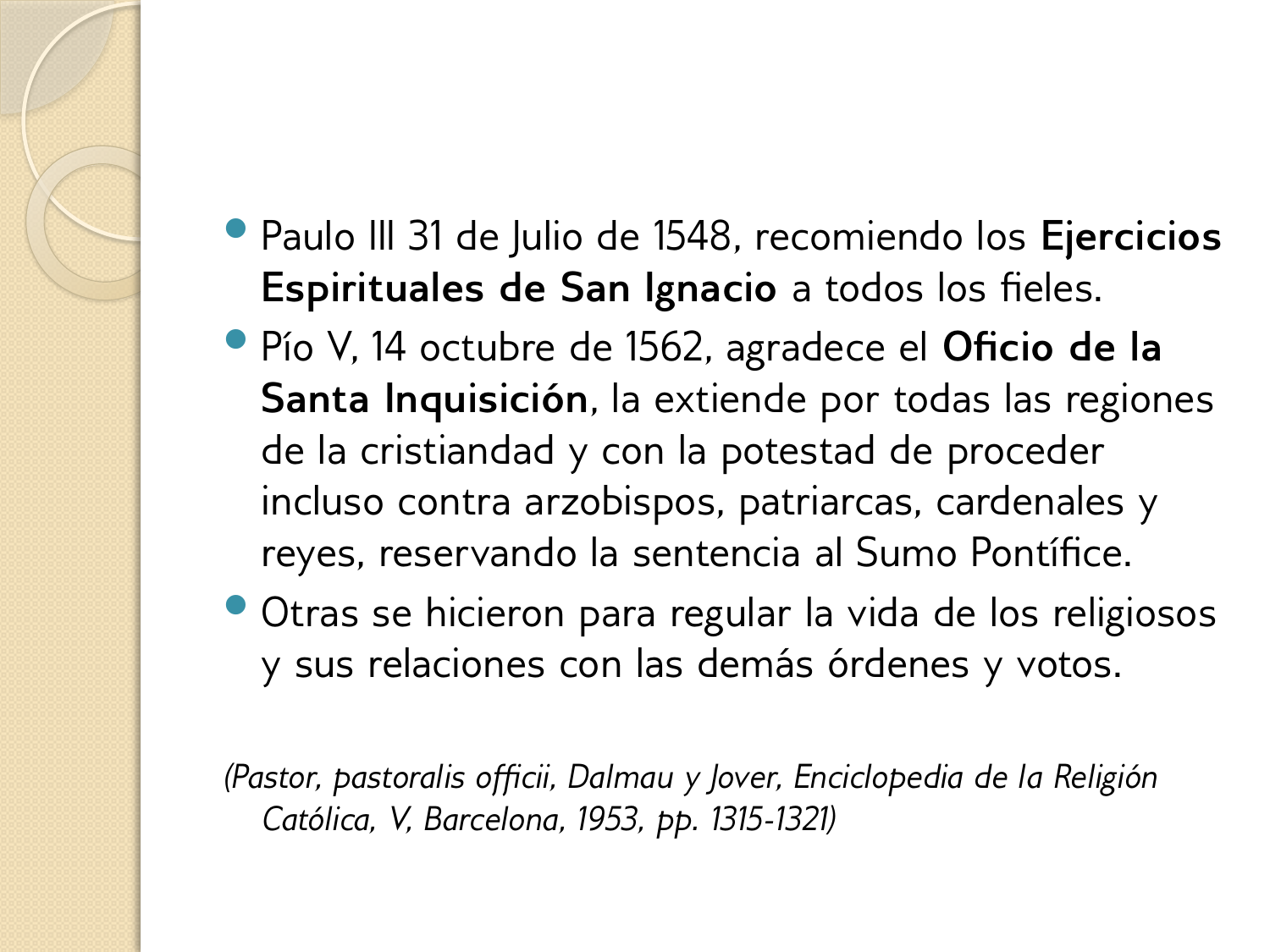

#
Paulo III 31 de Julio de 1548, recomiendo los Ejercicios Espirituales de San Ignacio a todos los fieles.
Pío V, 14 octubre de 1562, agradece el Oficio de la Santa Inquisición, la extiende por todas las regiones de la cristiandad y con la potestad de proceder incluso contra arzobispos, patriarcas, cardenales y reyes, reservando la sentencia al Sumo Pontífice.
Otras se hicieron para regular la vida de los religiosos y sus relaciones con las demás órdenes y votos.

(Pastor, pastoralis officii, Dalmau y Jover, Enciclopedia de la Religión Católica, V, Barcelona, 1953, pp. 1315-1321)